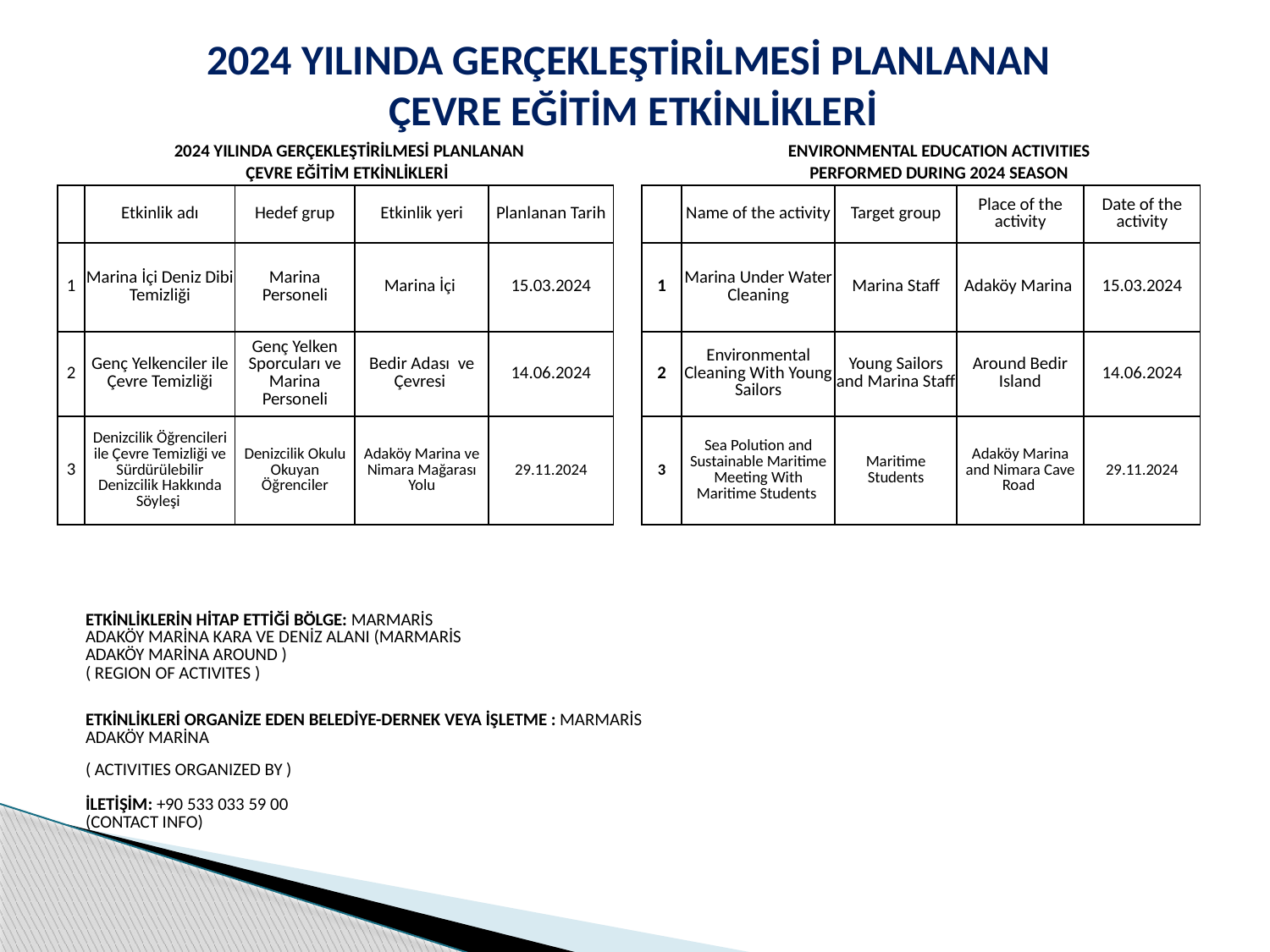

2024 YILINDA GERÇEKLEŞTİRİLMESİ PLANLANAN
 ÇEVRE EĞİTİM ETKİNLİKLERİ
|  | 2024 YILINDA GERÇEKLEŞTİRİLMESİ PLANLANAN |  |  |  |  |  |  |  | ENVIRONMENTAL EDUCATION ACTIVITIES |  |  |  |
| --- | --- | --- | --- | --- | --- | --- | --- | --- | --- | --- | --- | --- |
|  | ÇEVRE EĞİTİM ETKİNLİKLERİ |  |  |  |  |  |  |  | PERFORMED DURING 2024 SEASON |  |  |  |
|  | Etkinlik adı | Hedef grup |  | Etkinlik yeri |  | Planlanan Tarih |  |  | Name of the activity | Target group | Place of the activity | Date of the activity |
|  |  |  |  |  |  |  |  |  |  |  |  |  |
| 1 | Marina İçi Deniz Dibi Temizliği | Marina Personeli |  | Marina İçi |  | 15.03.2024 |  | 1 | Marina Under Water Cleaning | Marina Staff | Adaköy Marina | 15.03.2024 |
|  |  |  |  |  |  |  |  |  |  |  |  |  |
| 2 | Genç Yelkenciler ile Çevre Temizliği | Genç Yelken Sporcuları ve Marina Personeli |  | Bedir Adası ve Çevresi |  | 14.06.2024 |  | 2 | Environmental Cleaning With Young Sailors | Young Sailors and Marina Staff | Around Bedir Island | 14.06.2024 |
| 3 | Denizcilik Öğrencileri ile Çevre Temizliği ve Sürdürülebilir Denizcilik Hakkında Söyleşi | Denizcilik Okulu Okuyan Öğrenciler |  | Adaköy Marina ve Nimara Mağarası Yolu |  | 29.11.2024 |  | 3 | Sea Polution and Sustainable Maritime Meeting With Maritime Students | Maritime Students | Adaköy Marina and Nimara Cave Road | 29.11.2024 |
|  |  |  |  |  |  |  |  |  |  |  |  |  |
|  |  |  |  |  |  |  |  |  |  |  |  |  |
|  | ETKİNLİKLERİN HİTAP ETTİĞİ BÖLGE: MARMARİS ADAKÖY MARİNA KARA VE DENİZ ALANI (MARMARİS ADAKÖY MARİNA AROUND ) |  |  |  |  |  |  |  |  |  |  |  |
|  | ( REGION OF ACTIVITES ) |  |  |  |  |  |  |  |  |  |  |  |
|  |  |  |  |  |  |  |  |  |  |  |  |  |
|  | ETKİNLİKLERİ ORGANİZE EDEN BELEDİYE-DERNEK VEYA İŞLETME : MARMARİS ADAKÖY MARİNA |  |  |  |  |  |  |  |  |  |  |  |
|  | ( ACTIVITIES ORGANIZED BY ) İLETİŞİM: +90 533 033 59 00 (CONTACT INFO) |  |  |  |  |  |  |  |  |  |  |  |